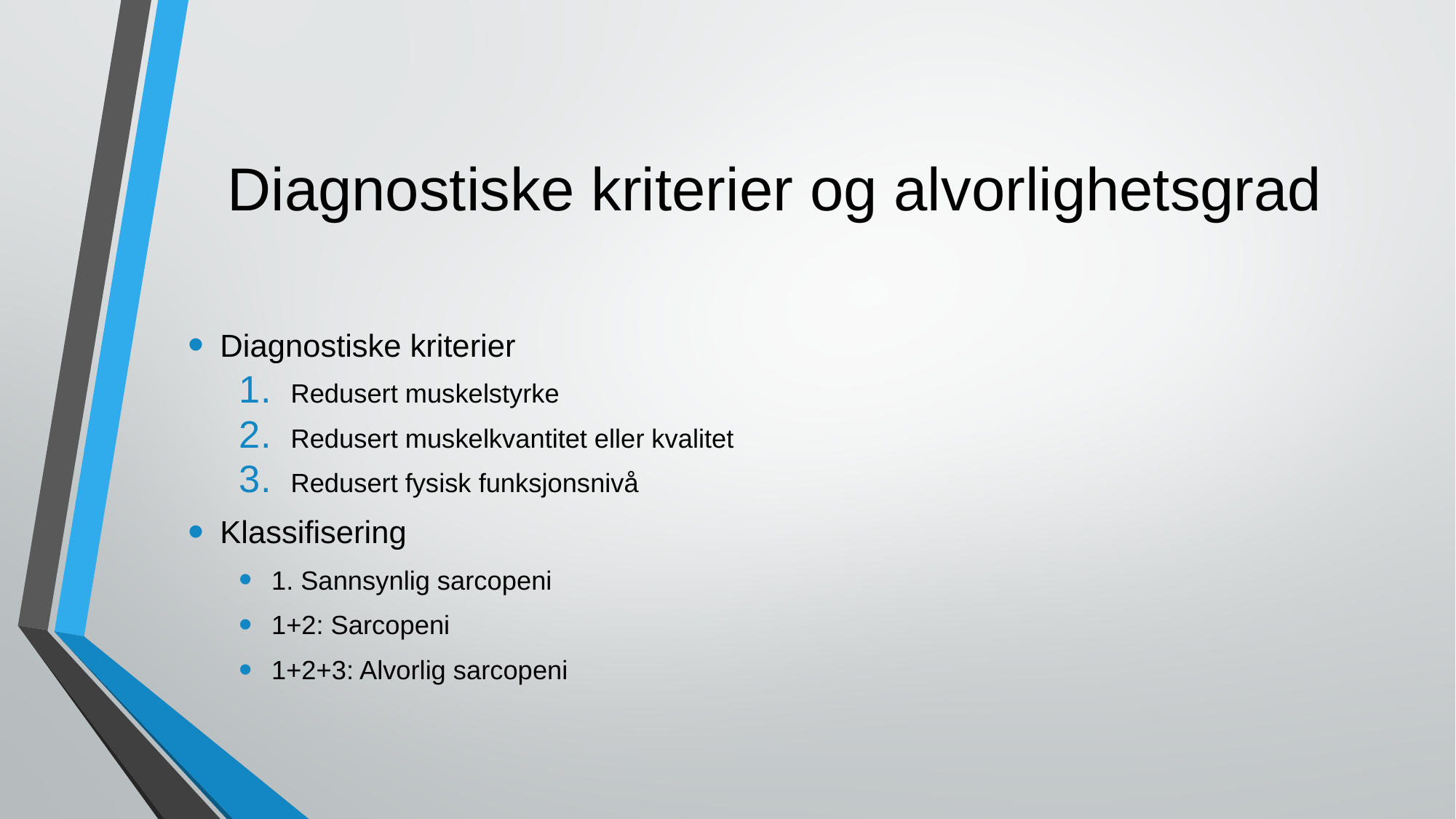

# Diagnostiske kriterier og alvorlighetsgrad
Diagnostiske kriterier
Redusert muskelstyrke
Redusert muskelkvantitet eller kvalitet
Redusert fysisk funksjonsnivå
Klassifisering
1. Sannsynlig sarcopeni
1+2: Sarcopeni
1+2+3: Alvorlig sarcopeni